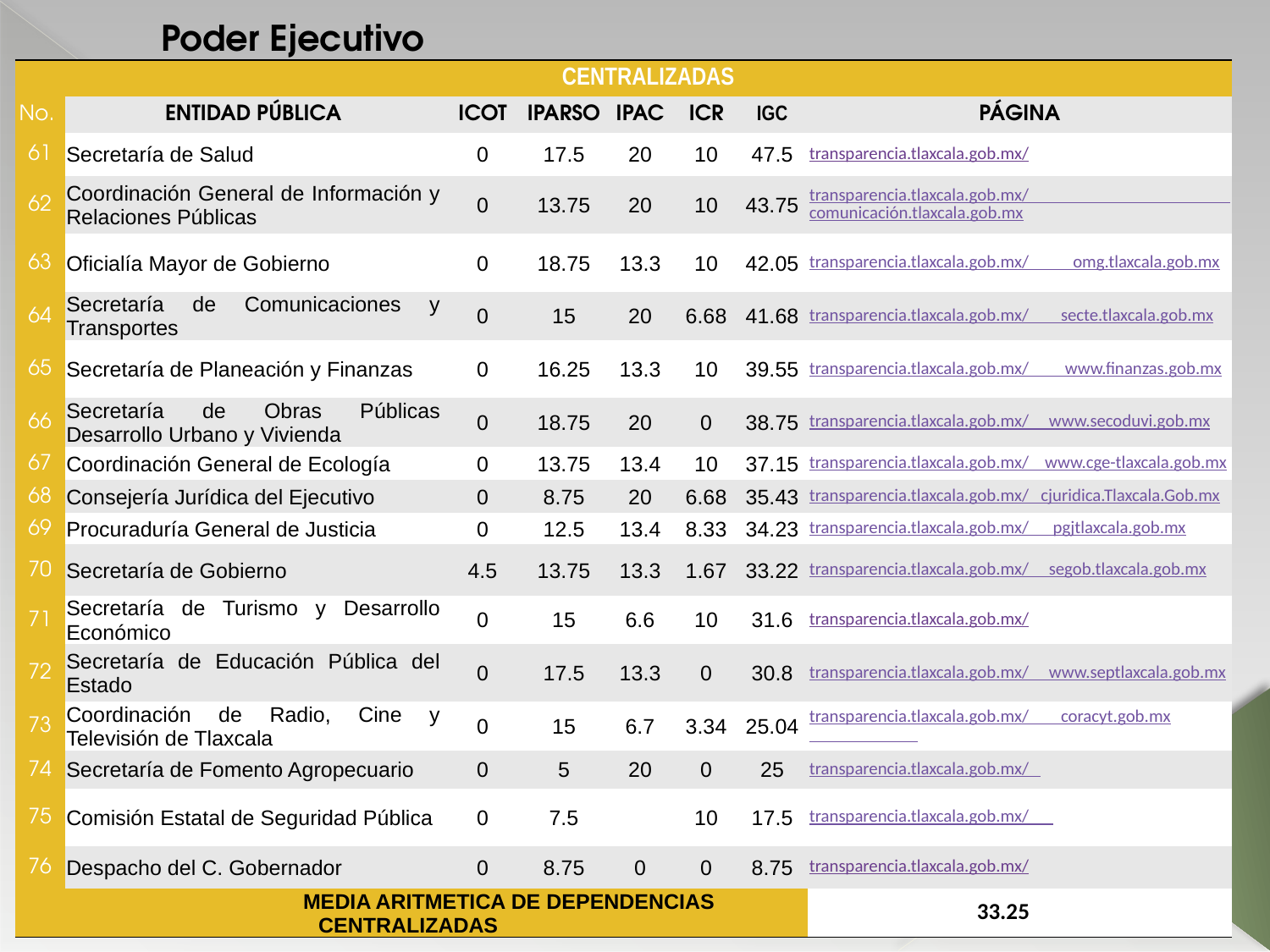

Poder Ejecutivo
|  | CENTRALIZADAS |  |  |  |  |  |  |
| --- | --- | --- | --- | --- | --- | --- | --- |
| No. | ENTIDAD PÚBLICA | ICOT | IPARSO | IPAC | ICR | IGC | PÁGINA |
| 61 | Secretaría de Salud | 0 | 17.5 | 20 | 10 | 47.5 | transparencia.tlaxcala.gob.mx/ |
| 62 | Coordinación General de Información y Relaciones Públicas | 0 | 13.75 | 20 | 10 | 43.75 | transparencia.tlaxcala.gob.mx/ comunicación.tlaxcala.gob.mx |
| 63 | Oficialía Mayor de Gobierno | 0 | 18.75 | 13.3 | 10 | 42.05 | transparencia.tlaxcala.gob.mx/ omg.tlaxcala.gob.mx |
| 64 | Secretaría de Comunicaciones y Transportes | 0 | 15 | 20 | 6.68 | 41.68 | transparencia.tlaxcala.gob.mx/ secte.tlaxcala.gob.mx |
| 65 | Secretaría de Planeación y Finanzas | 0 | 16.25 | 13.3 | 10 | 39.55 | transparencia.tlaxcala.gob.mx/ www.finanzas.gob.mx |
| 66 | Secretaría de Obras Públicas Desarrollo Urbano y Vivienda | 0 | 18.75 | 20 | 0 | 38.75 | transparencia.tlaxcala.gob.mx/ www.secoduvi.gob.mx |
| 67 | Coordinación General de Ecología | 0 | 13.75 | 13.4 | 10 | 37.15 | transparencia.tlaxcala.gob.mx/ www.cge-tlaxcala.gob.mx |
| 68 | Consejería Jurídica del Ejecutivo | 0 | 8.75 | 20 | 6.68 | 35.43 | transparencia.tlaxcala.gob.mx/ cjuridica.Tlaxcala.Gob.mx |
| 69 | Procuraduría General de Justicia | 0 | 12.5 | 13.4 | 8.33 | 34.23 | transparencia.tlaxcala.gob.mx/ pgjtlaxcala.gob.mx |
| 70 | Secretaría de Gobierno | 4.5 | 13.75 | 13.3 | 1.67 | 33.22 | transparencia.tlaxcala.gob.mx/ segob.tlaxcala.gob.mx |
| 71 | Secretaría de Turismo y Desarrollo Económico | 0 | 15 | 6.6 | 10 | 31.6 | transparencia.tlaxcala.gob.mx/ |
| 72 | Secretaría de Educación Pública del Estado | 0 | 17.5 | 13.3 | 0 | 30.8 | transparencia.tlaxcala.gob.mx/ www.septlaxcala.gob.mx |
| 73 | Coordinación de Radio, Cine y Televisión de Tlaxcala | 0 | 15 | 6.7 | 3.34 | 25.04 | transparencia.tlaxcala.gob.mx/ coracyt.gob.mx |
| 74 | Secretaría de Fomento Agropecuario | 0 | 5 | 20 | 0 | 25 | transparencia.tlaxcala.gob.mx/ |
| 75 | Comisión Estatal de Seguridad Pública | 0 | 7.5 |  | 10 | 17.5 | transparencia.tlaxcala.gob.mx/ |
| 76 | Despacho del C. Gobernador | 0 | 8.75 | 0 | 0 | 8.75 | transparencia.tlaxcala.gob.mx/ |
| MEDIA ARITMETICA DE DEPENDENCIAS CENTRALIZADAS |  |  |  |  |  |  | 33.25 |